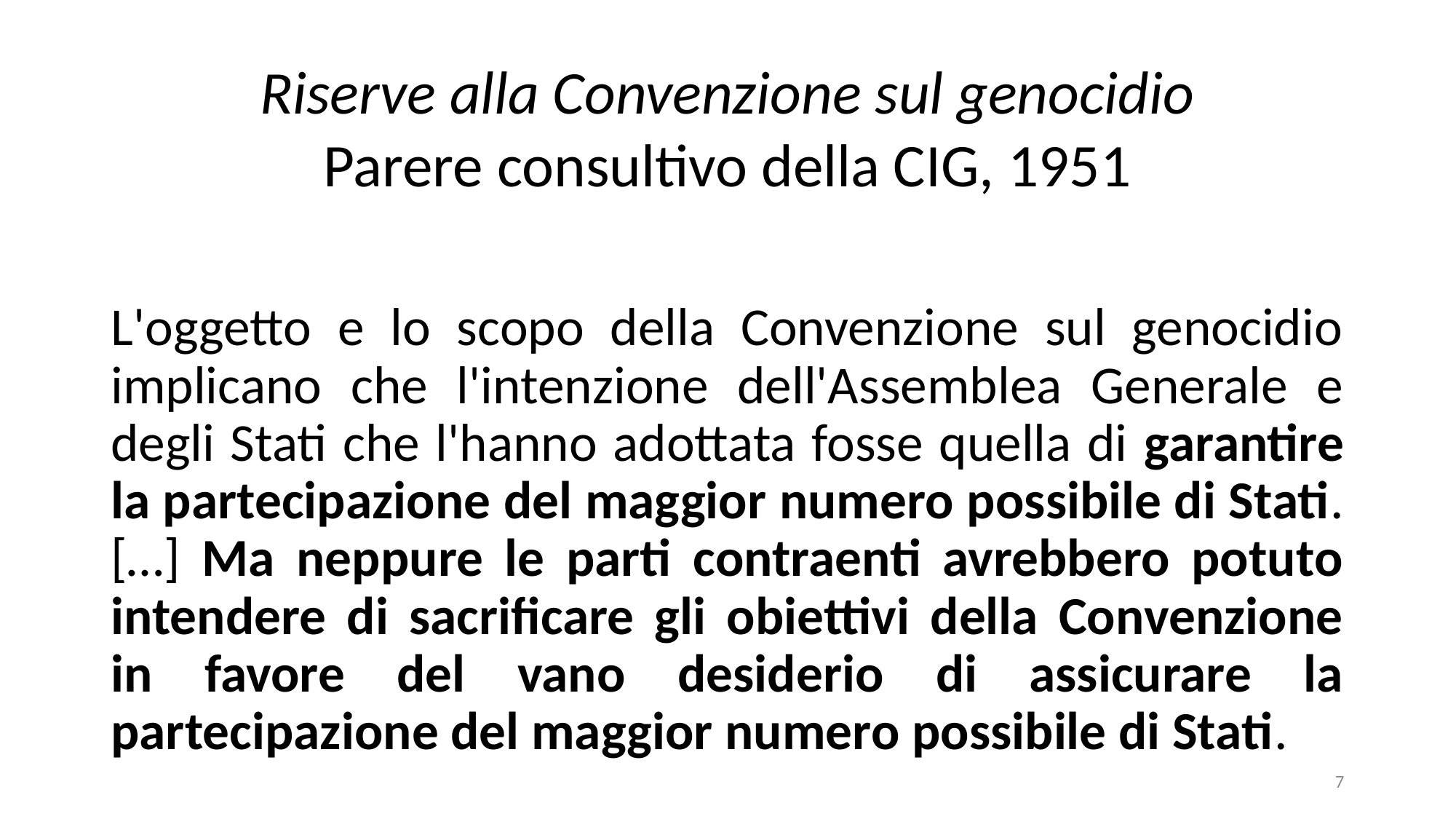

Riserve alla Convenzione sul genocidio
Parere consultivo della CIG, 1951

L'oggetto e lo scopo della Convenzione sul genocidio implicano che l'intenzione dell'Assemblea Generale e degli Stati che l'hanno adottata fosse quella di garantire la partecipazione del maggior numero possibile di Stati. […] Ma neppure le parti contraenti avrebbero potuto intendere di sacrificare gli obiettivi della Convenzione in favore del vano desiderio di assicurare la partecipazione del maggior numero possibile di Stati.
7